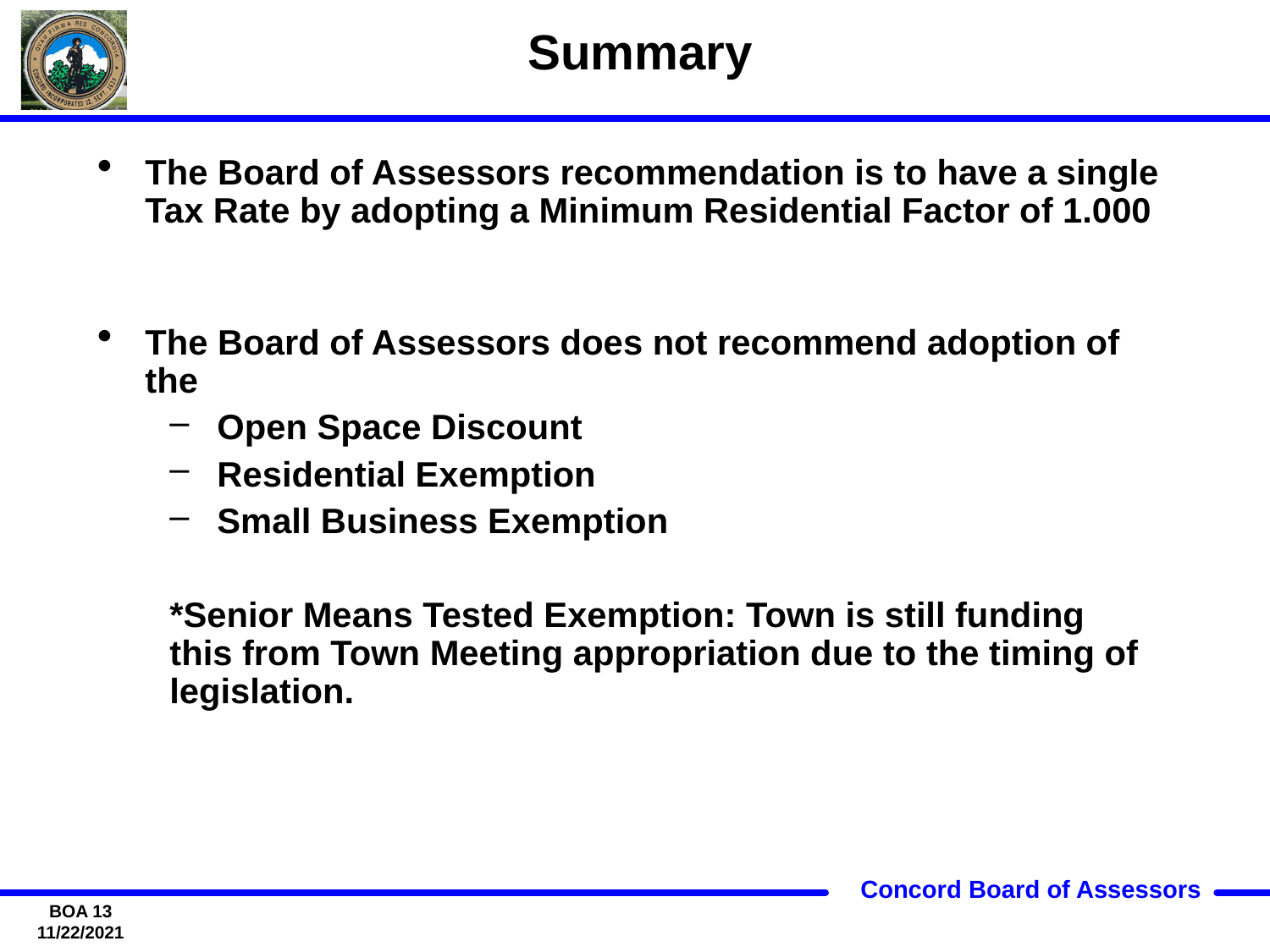

# Summary
The Board of Assessors recommendation is to have a single Tax Rate by adopting a Minimum Residential Factor of 1.000

The Board of Assessors does not recommend adoption of the
Open Space Discount
Residential Exemption
Small Business Exemption

*Senior Means Tested Exemption: Town is still funding  this from Town Meeting appropriation due to the timing of legislation.